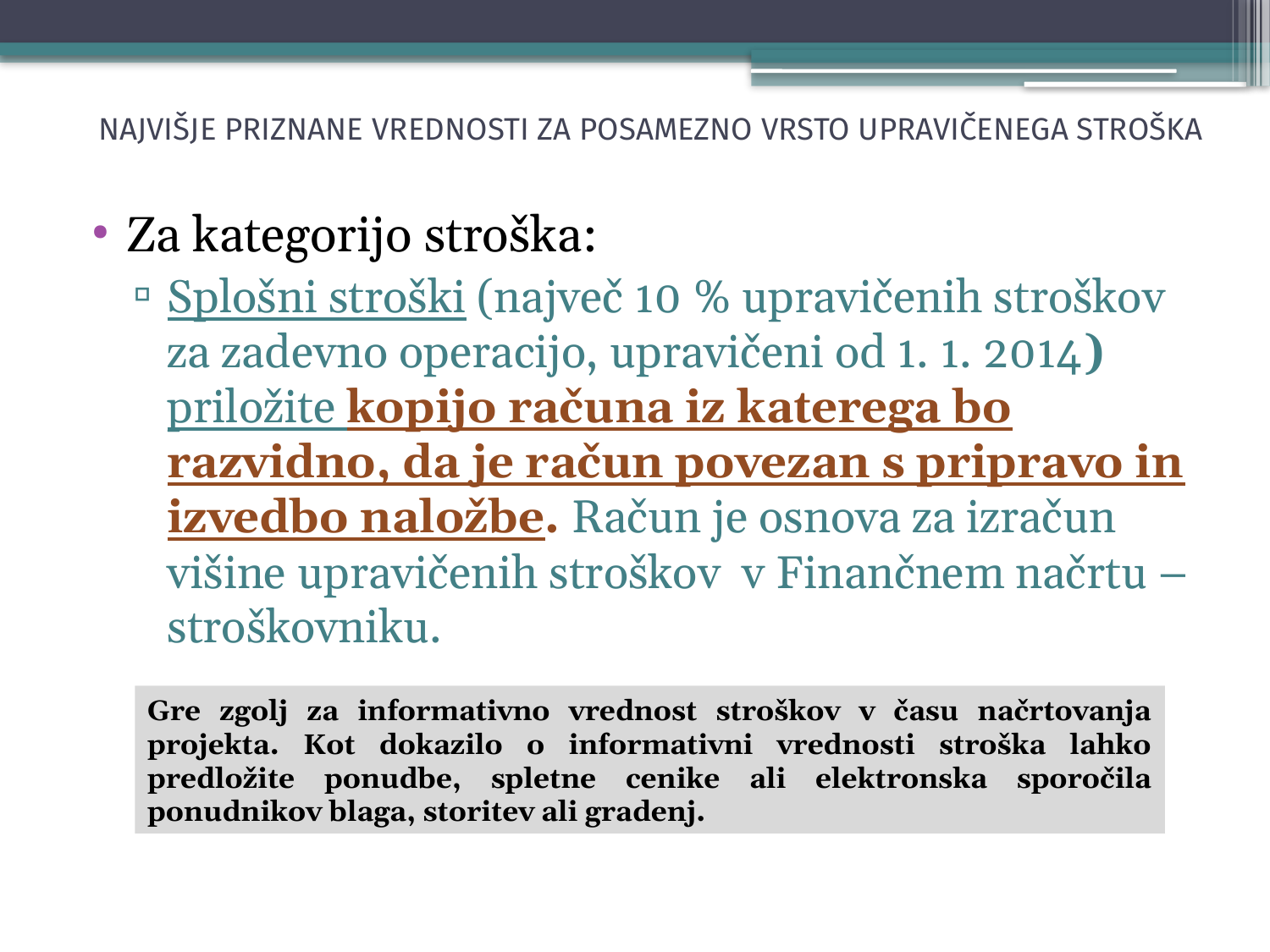

NAJVIŠJE PRIZNANE VREDNOSTI ZA POSAMEZNO VRSTO UPRAVIČENEGA STROŠKA
Za kategorijo stroška:
Splošni stroški (največ 10 % upravičenih stroškov za zadevno operacijo, upravičeni od 1. 1. 2014) priložite kopijo računa iz katerega bo razvidno, da je račun povezan s pripravo in izvedbo naložbe. Račun je osnova za izračun višine upravičenih stroškov  v Finančnem načrtu – stroškovniku.

Gre zgolj za informativno vrednost stroškov v času načrtovanja projekta. Kot dokazilo o informativni vrednosti stroška lahko predložite ponudbe, spletne cenike ali elektronska sporočila ponudnikov blaga, storitev ali gradenj.